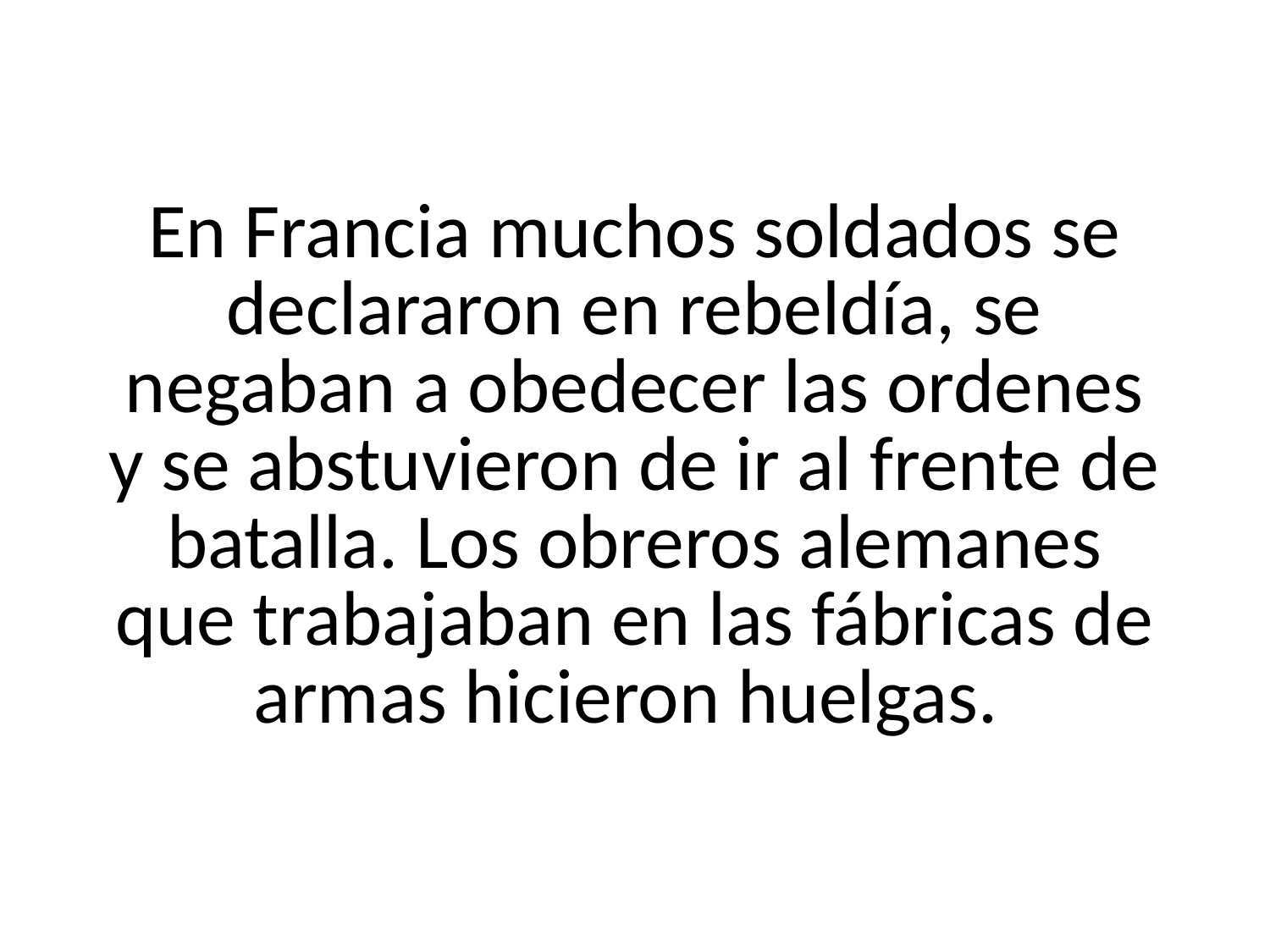

# En Francia muchos soldados se declararon en rebeldía, se negaban a obedecer las ordenes y se abstuvieron de ir al frente de batalla. Los obreros alemanes que trabajaban en las fábricas de armas hicieron huelgas.